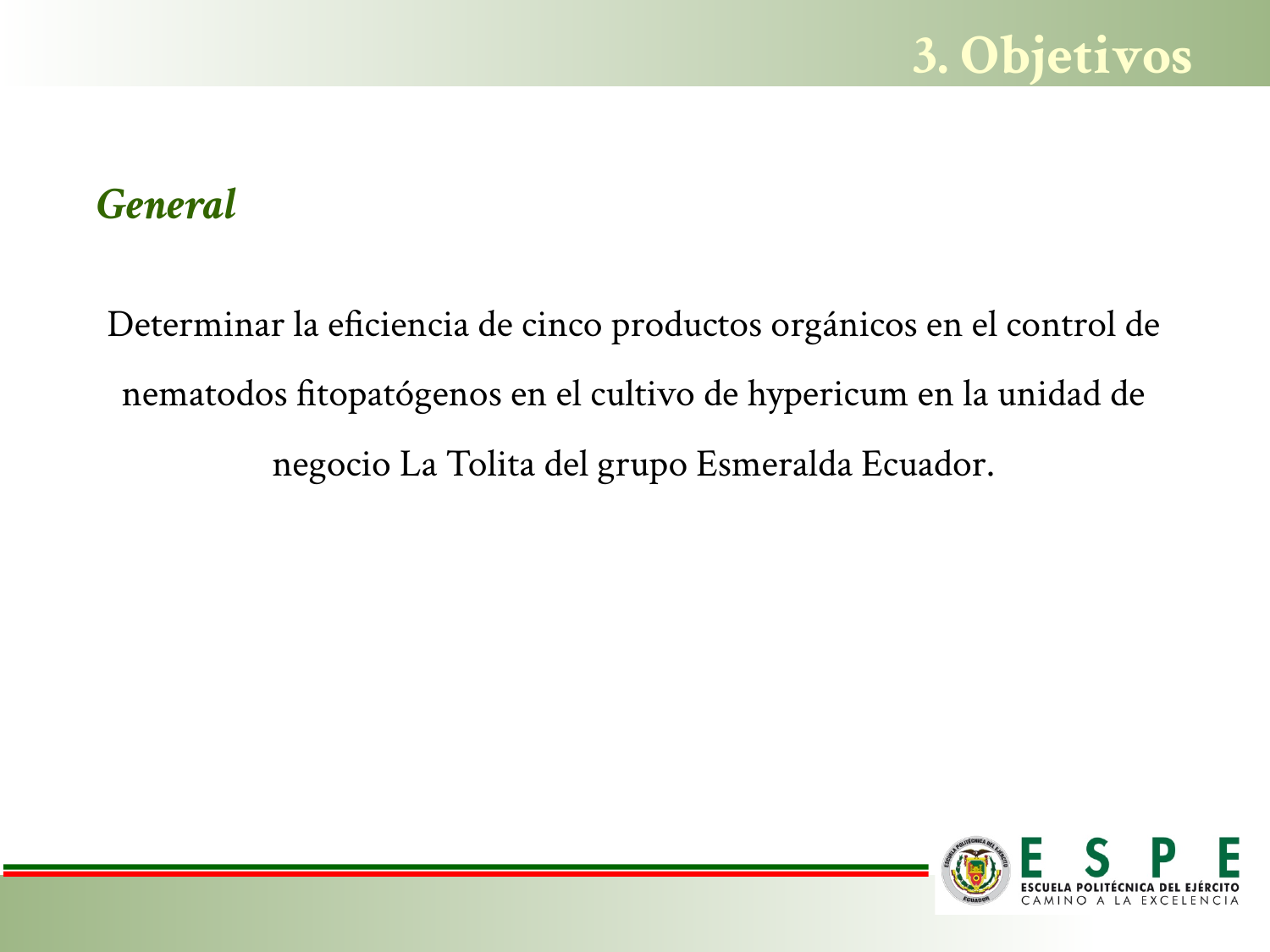

# 3. Objetivos
General
Determinar la eficiencia de cinco productos orgánicos en el control de nematodos fitopatógenos en el cultivo de hypericum en la unidad de negocio La Tolita del grupo Esmeralda Ecuador.